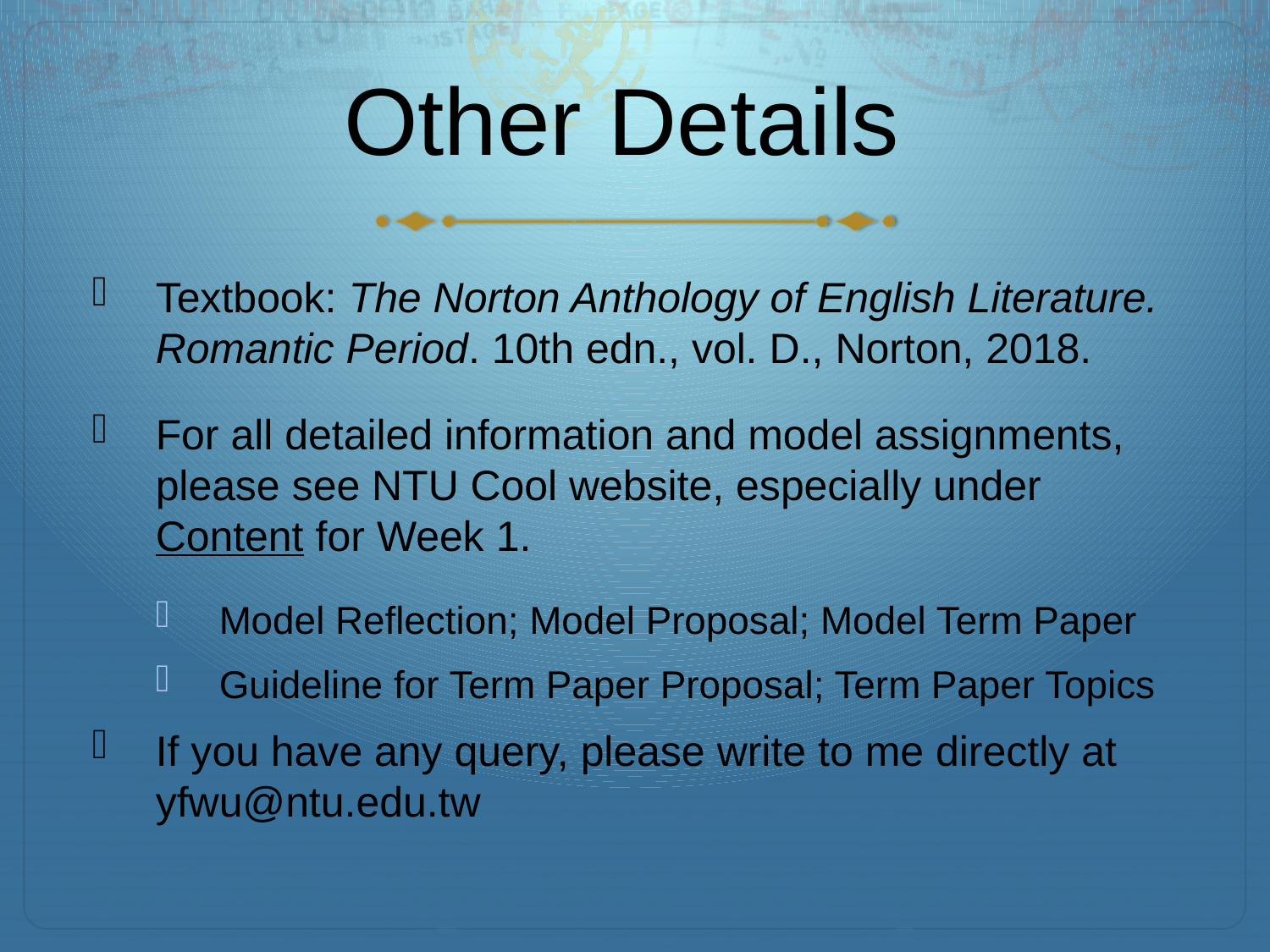

# Other Details
Textbook: The Norton Anthology of English Literature. Romantic Period. 10th edn., vol. D., Norton, 2018.
For all detailed information and model assignments, please see NTU Cool website, especially under Content for Week 1.
Model Reflection; Model Proposal; Model Term Paper
Guideline for Term Paper Proposal; Term Paper Topics
If you have any query, please write to me directly at yfwu@ntu.edu.tw